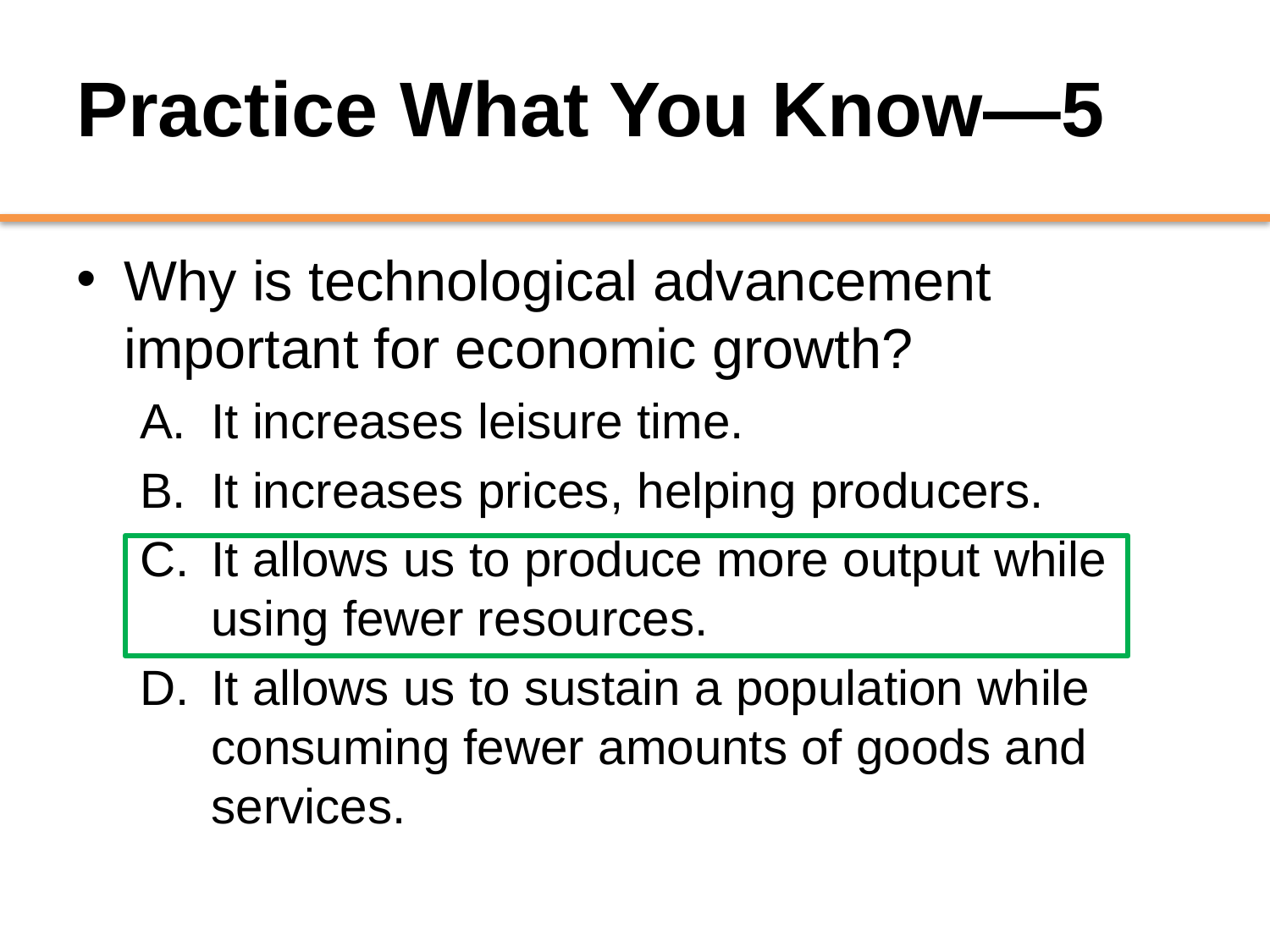

# Practice What You Know—5
Why is technological advancement important for economic growth?
It increases leisure time.
It increases prices, helping producers.
It allows us to produce more output while using fewer resources.
It allows us to sustain a population while consuming fewer amounts of goods and services.